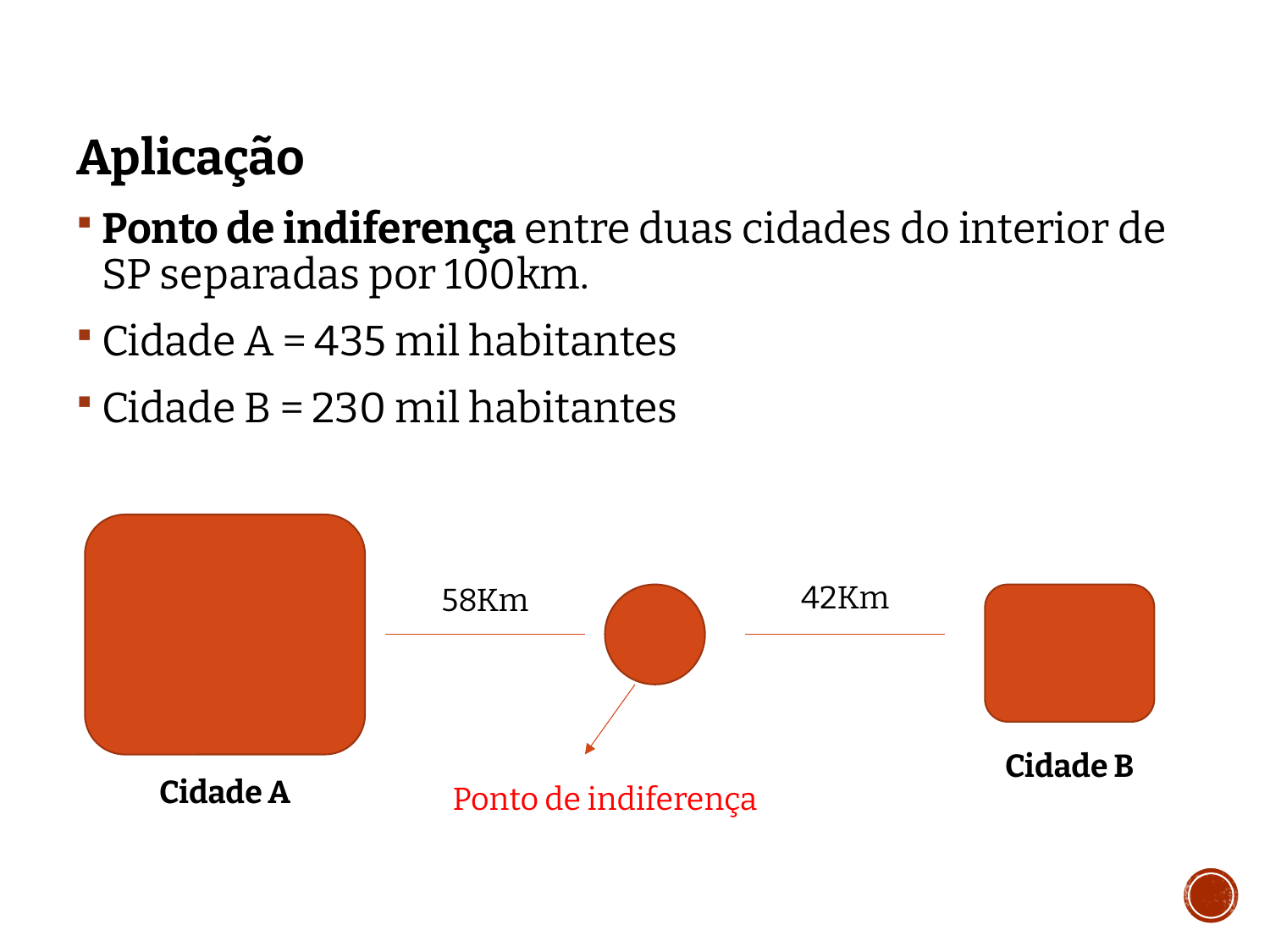

Aplicação
Ponto de indiferença entre duas cidades do interior de SP separadas por 100km.
Cidade A = 435 mil habitantes
Cidade B = 230 mil habitantes

42Km
58Km

Cidade B
Cidade A
Ponto de indiferença